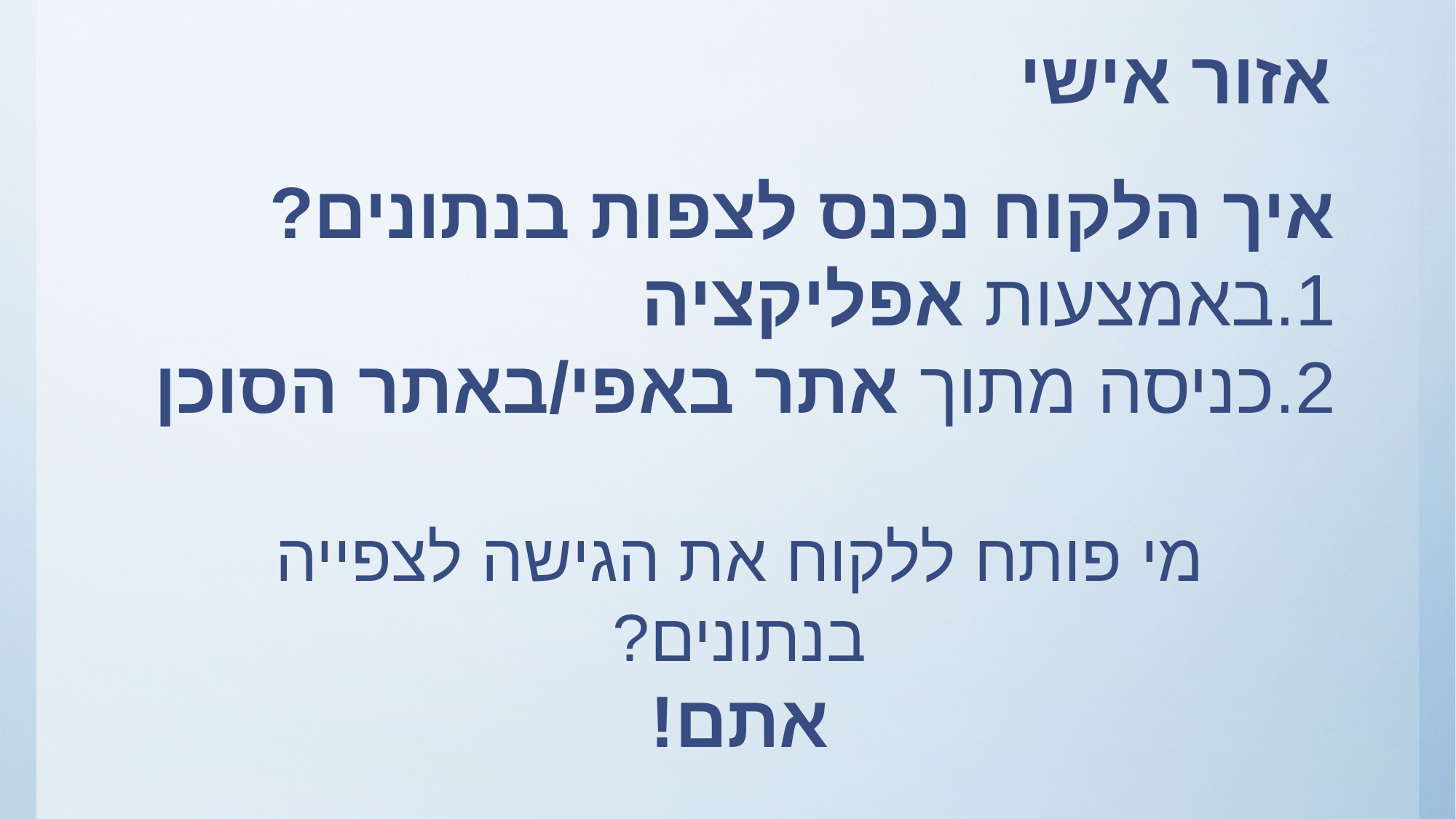

# אזור אישי
איך הלקוח נכנס לצפות בנתונים?
באמצעות אפליקציה
כניסה מתוך אתר באפי/באתר הסוכן

מי פותח ללקוח את הגישה לצפייה בנתונים?
אתם!